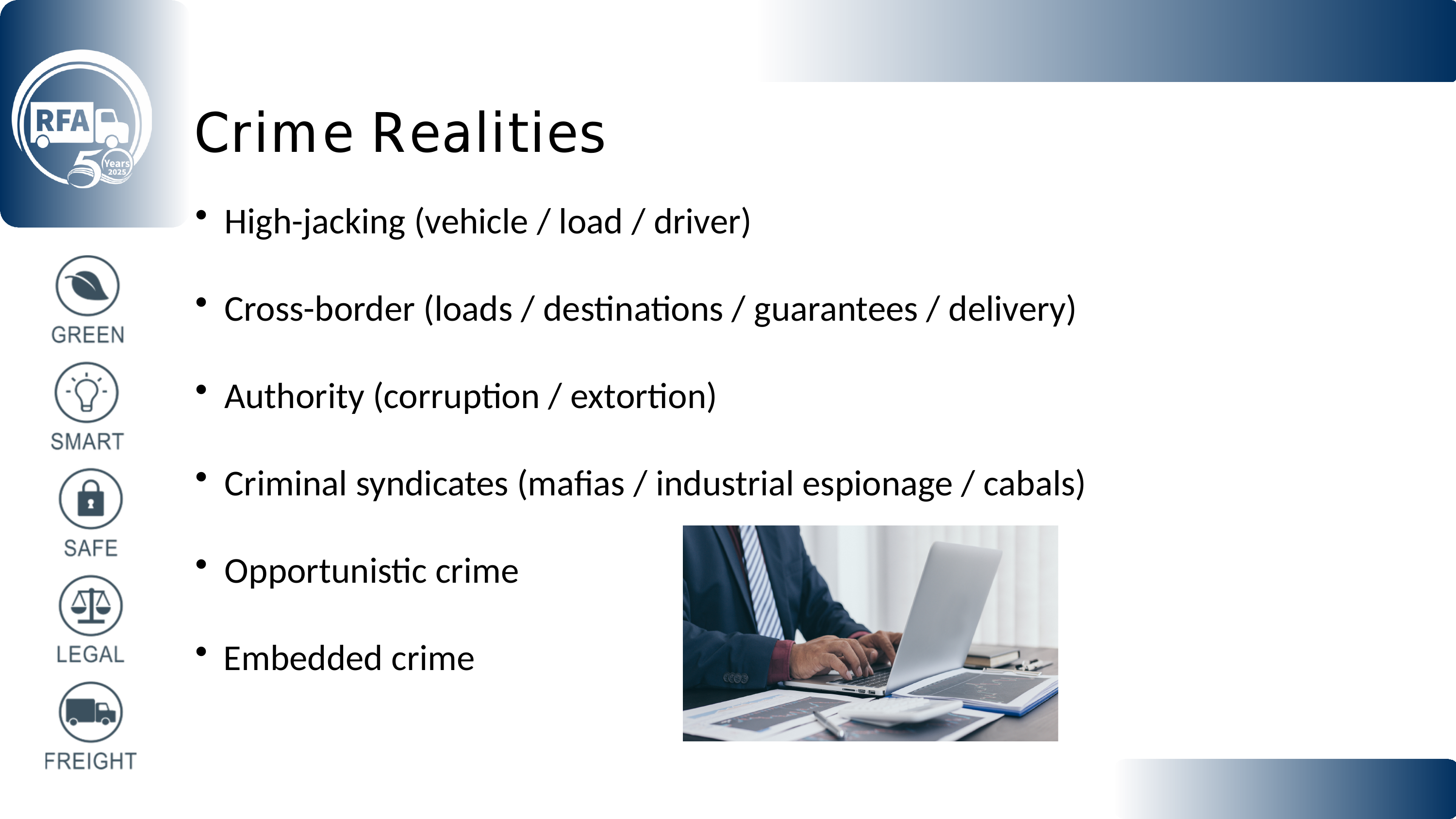

Crime Realities

  High-jacking (vehicle / load / driver)

  Cross-border (loads / destinations / guarantees / delivery)

Authority (corruption / extortion)

  Criminal syndicates (mafias / industrial espionage / cabals)

  Opportunistic crime

Embedded crime